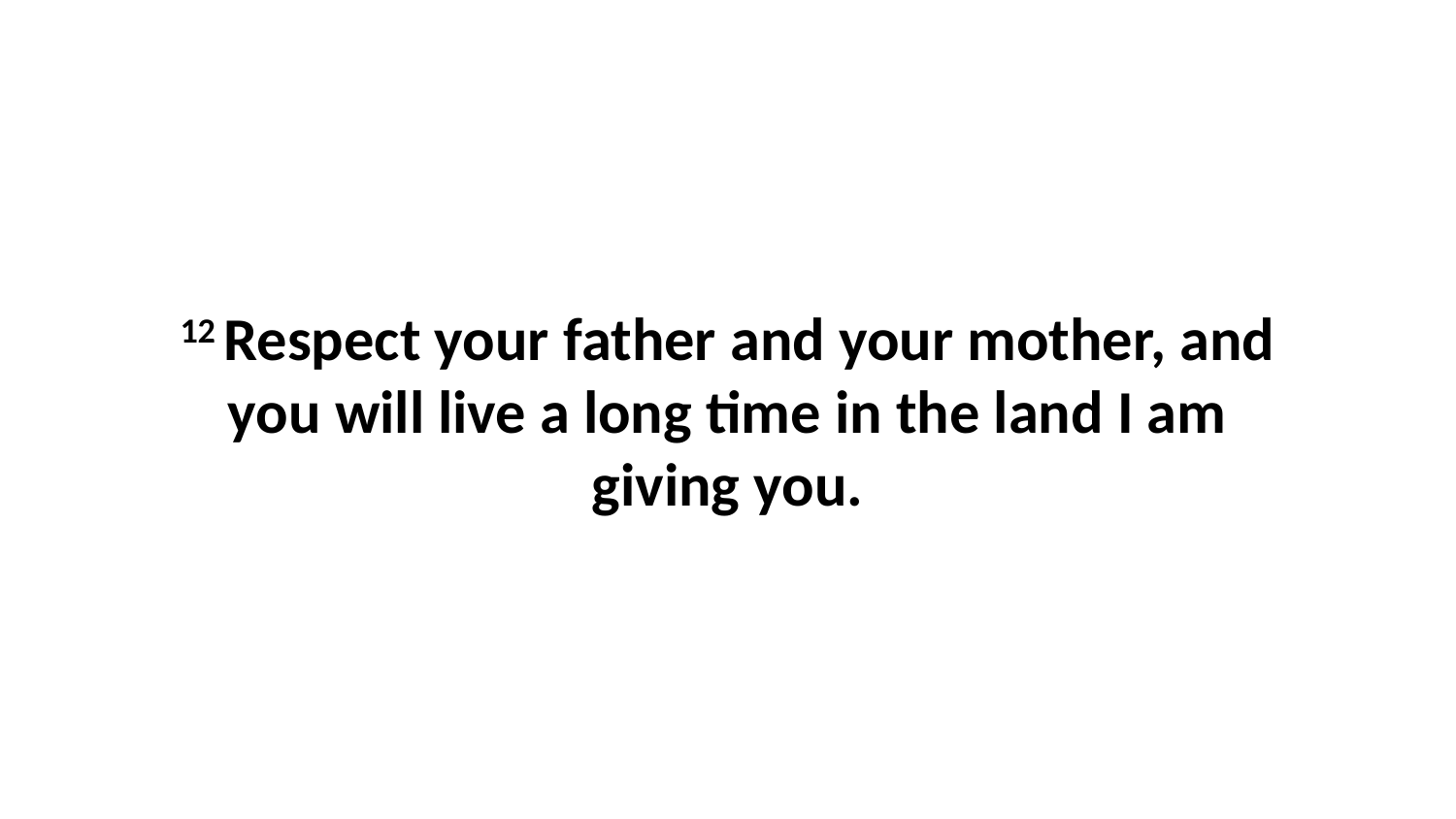

12 Respect your father and your mother, and you will live a long time in the land I am giving you.